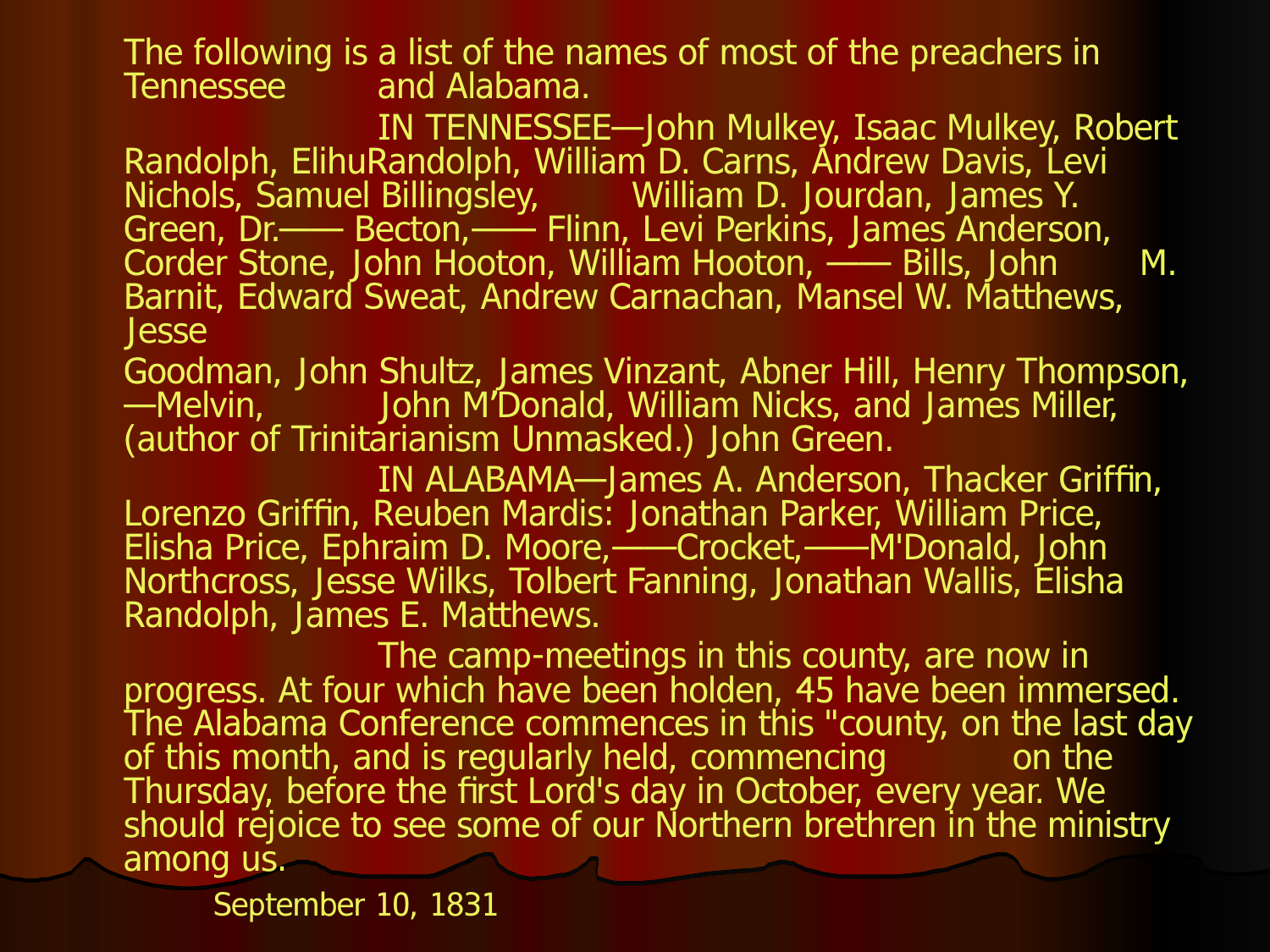

The following is a list of the names of most of the preachers in Tennessee 	and Alabama.
			IN TENNESSEE—John Mulkey, Isaac Mulkey, Robert Randolph, ElihuRandolph, William D. Carns, Andrew Davis, Levi Nichols, Samuel Billingsley, 	William D. Jourdan, James Y. Green, Dr.—— Becton,—— Flinn, Levi Perkins, James Anderson, Corder Stone, John Hooton, William Hooton, —— Bills, John 	M. Barnit, Edward Sweat, Andrew Carnachan, Mansel W. Matthews, Jesse
	Goodman, John Shultz, James Vinzant, Abner Hill, Henry Thompson,—Melvin, 	John M’Donald, William Nicks, and James Miller, (author of Trinitarianism Unmasked.) John Green.
			IN ALABAMA—James A. Anderson, Thacker Griffin, Lorenzo Griffin, Reuben Mardis: Jonathan Parker, William Price, Elisha Price, Ephraim D. Moore,——Crocket,——M'Donald, John Northcross, Jesse Wilks, Tolbert Fanning, Jonathan Wallis, Elisha Randolph, James E. Matthews.
			The camp-meetings in this county, are now in progress. At four which have been holden, 45 have been immersed. The Alabama Conference commences in this "county, on the last day of this month, and is regularly held, commencing 	on the Thursday, before the first Lord's day in October, every year. We should rejoice to see some of our Northern brethren in the ministry among us.
September 10, 1831